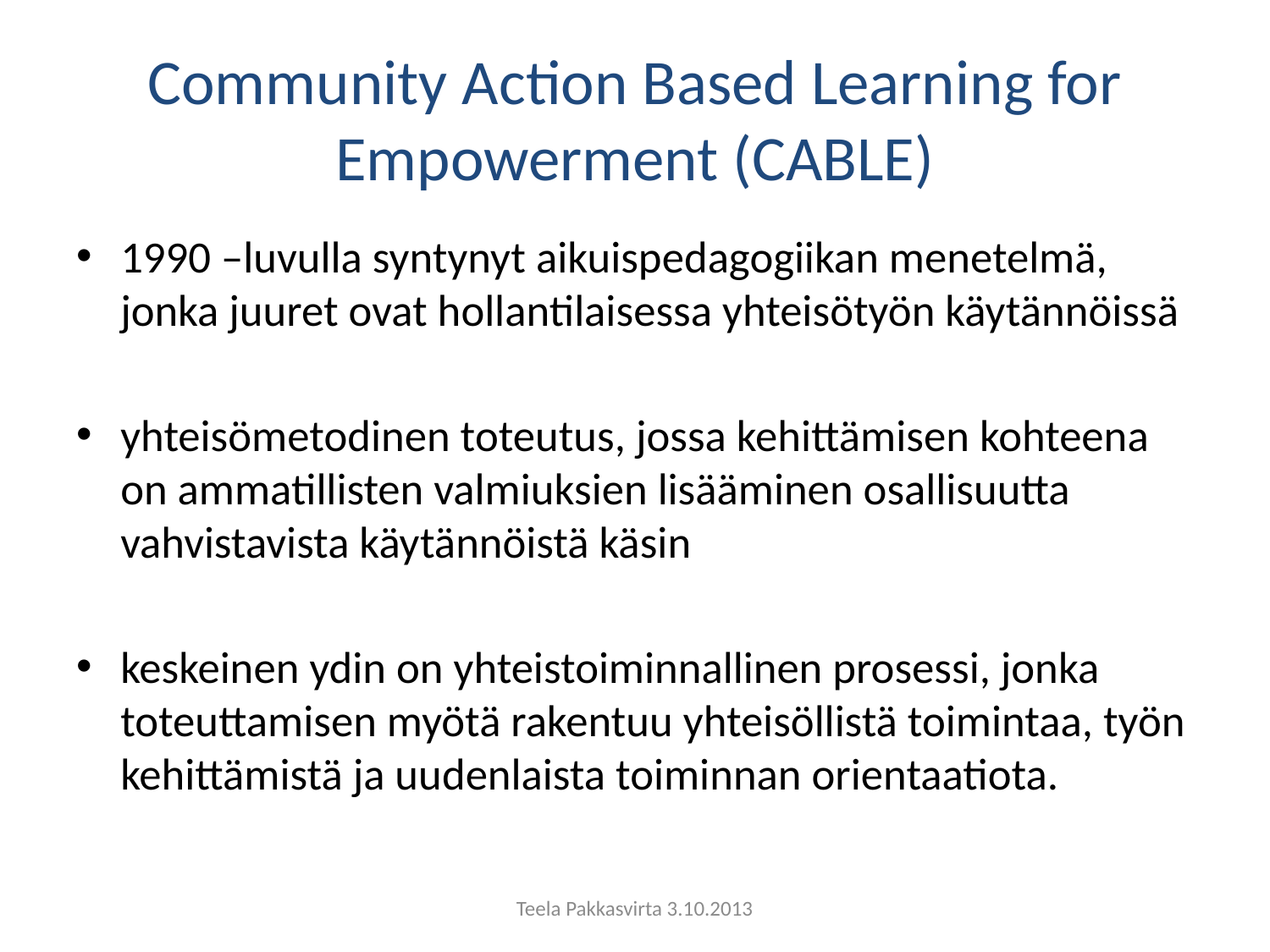

# Community Action Based Learning for Empowerment (CABLE)
1990 –luvulla syntynyt aikuispedagogiikan menetelmä, jonka juuret ovat hollantilaisessa yhteisötyön käytännöissä

yhteisömetodinen toteutus, jossa kehittämisen kohteena on ammatillisten valmiuksien lisääminen osallisuutta vahvistavista käytännöistä käsin

keskeinen ydin on yhteistoiminnallinen prosessi, jonka toteuttamisen myötä rakentuu yhteisöllistä toimintaa, työn kehittämistä ja uudenlaista toiminnan orientaatiota.
Teela Pakkasvirta 3.10.2013